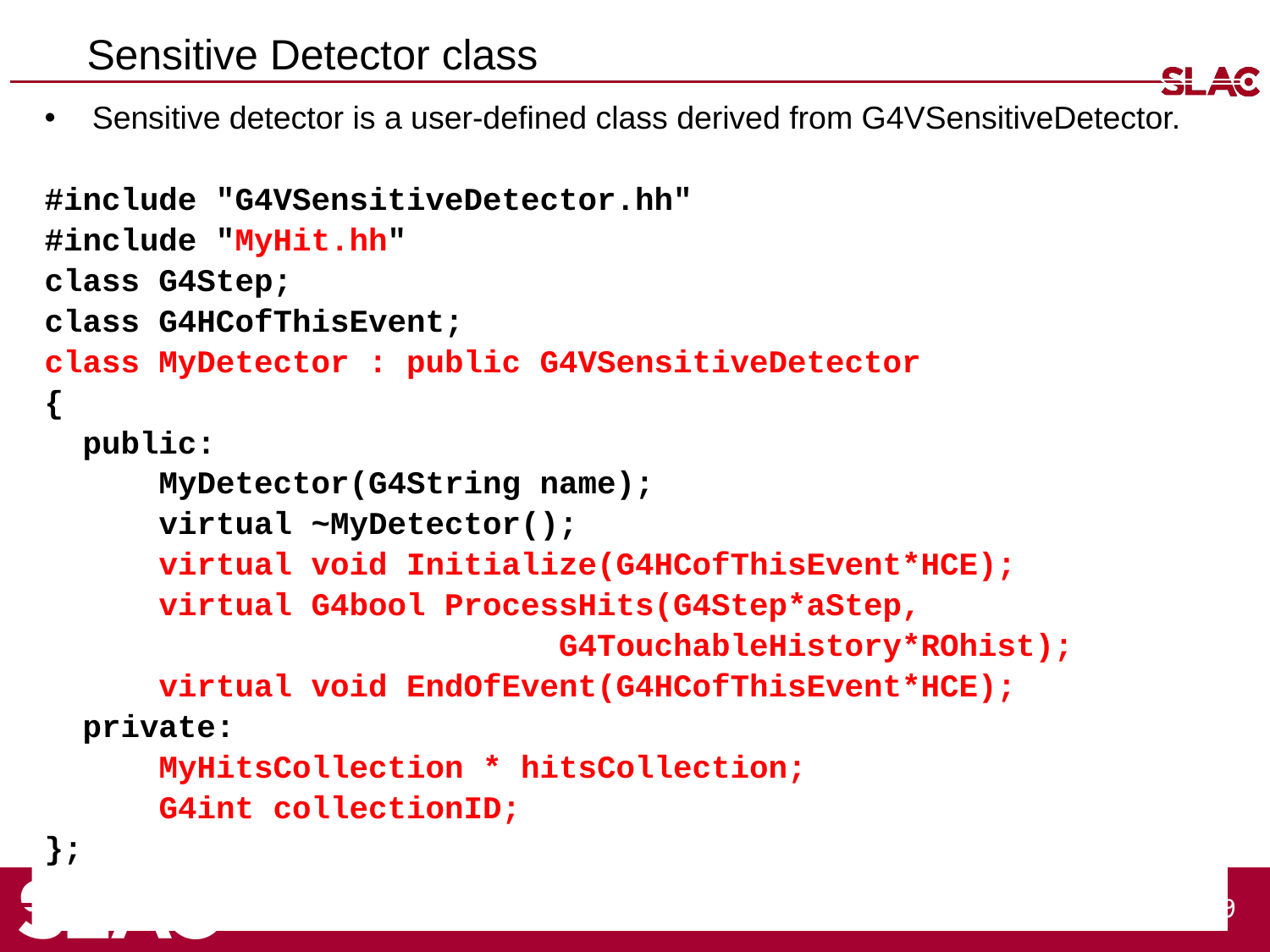

# Sensitive Detector class
Sensitive detector is a user-defined class derived from G4VSensitiveDetector.

#include "G4VSensitiveDetector.hh"
#include "MyHit.hh"
class G4Step;
class G4HCofThisEvent;
class MyDetector : public G4VSensitiveDetector
{
  public:
      MyDetector(G4String name);
      virtual ~MyDetector();
      virtual void Initialize(G4HCofThisEvent*HCE);
      virtual G4bool ProcessHits(G4Step*aStep,
                           G4TouchableHistory*ROhist);
      virtual void EndOfEvent(G4HCofThisEvent*HCE);
  private:
      MyHitsCollection * hitsCollection;
      G4int collectionID;
};
Scoring Functionalities - M.Asai (SLAC)
49